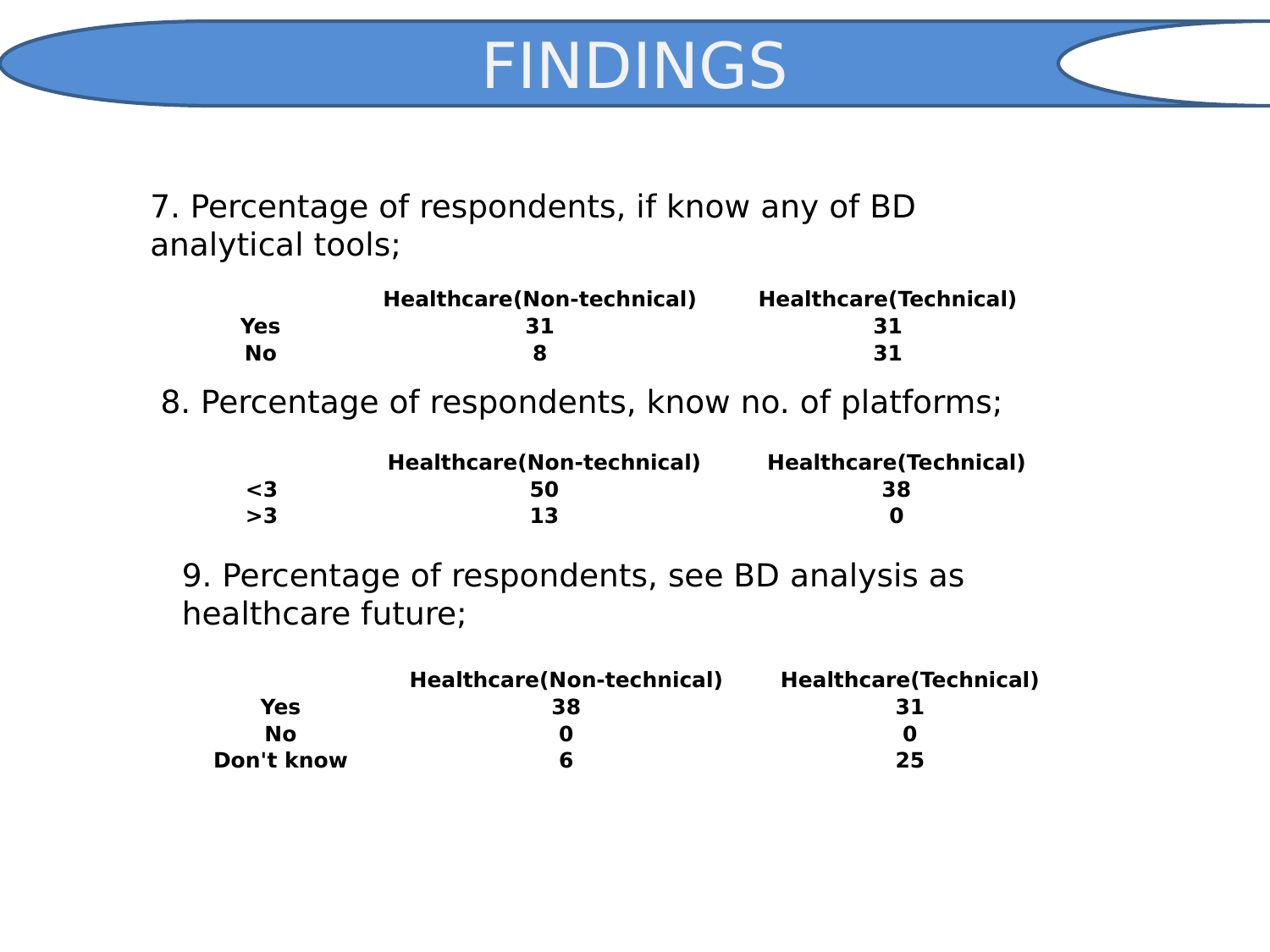

FINDINGS
7. Percentage of respondents, if know any of BD analytical tools;

|  | Healthcare(Non-technical) | Healthcare(Technical) |
| --- | --- | --- |
| Yes | 31 | 31 |
| No | 8 | 31 |
8. Percentage of respondents, know no. of platforms;

|  | Healthcare(Non-technical) | Healthcare(Technical) |
| --- | --- | --- |
| <3 | 50 | 38 |
| >3 | 13 | 0 |
9. Percentage of respondents, see BD analysis as healthcare future;

|  | Healthcare(Non-technical) | Healthcare(Technical) |
| --- | --- | --- |
| Yes | 38 | 31 |
| No | 0 | 0 |
| Don't know | 6 | 25 |